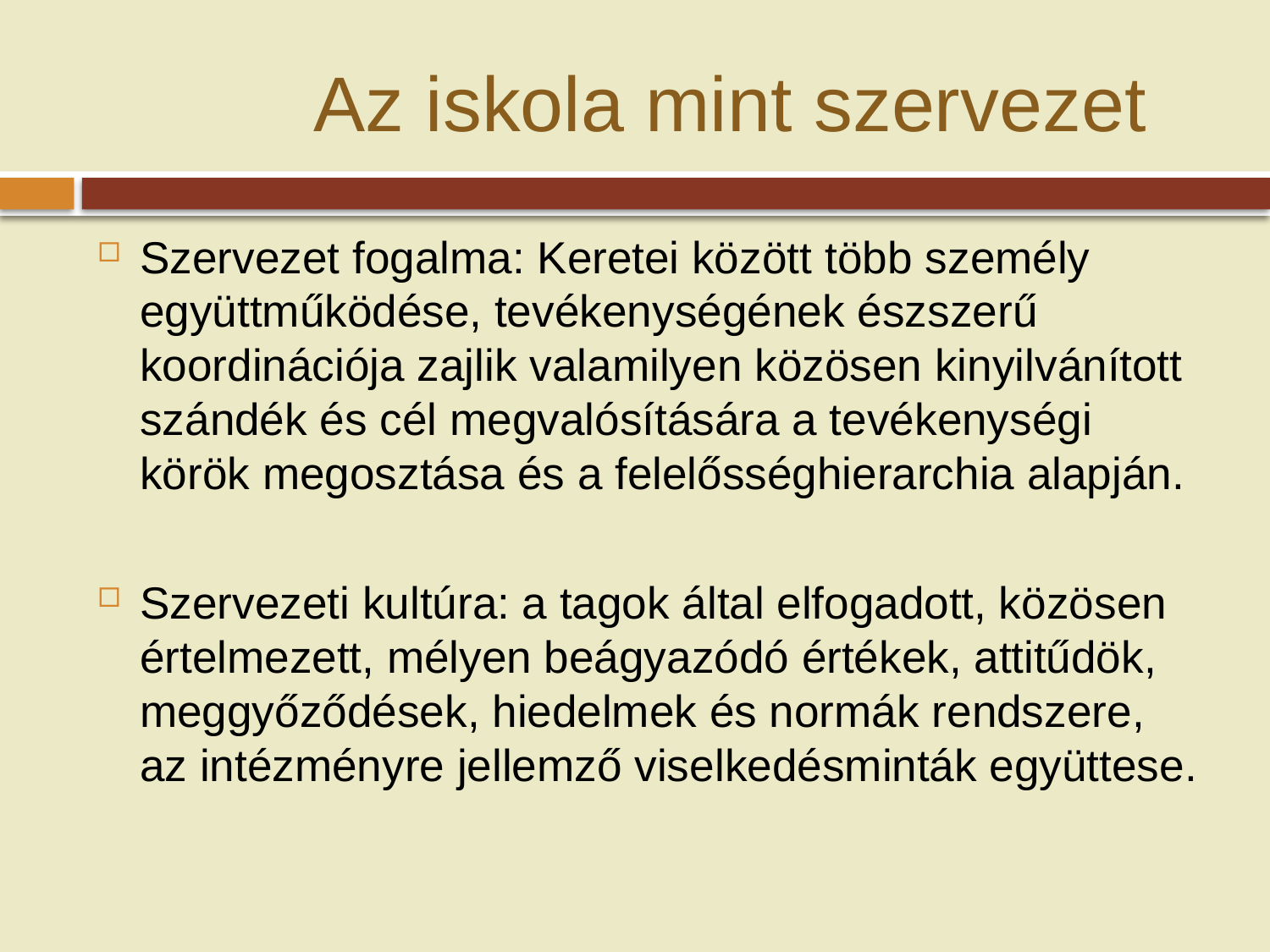

# Az iskola mint szervezet
Szervezet fogalma: Keretei között több személy együttműködése, tevékenységének észszerű koordinációja zajlik valamilyen közösen kinyilvánított szándék és cél megvalósítására a tevékenységi körök megosztása és a felelősséghierarchia alapján.

Szervezeti kultúra: a tagok által elfogadott, közösen értelmezett, mélyen beágyazódó értékek, attitűdök, meggyőződések, hiedelmek és normák rendszere, az intézményre jellemző viselkedésminták együttese.